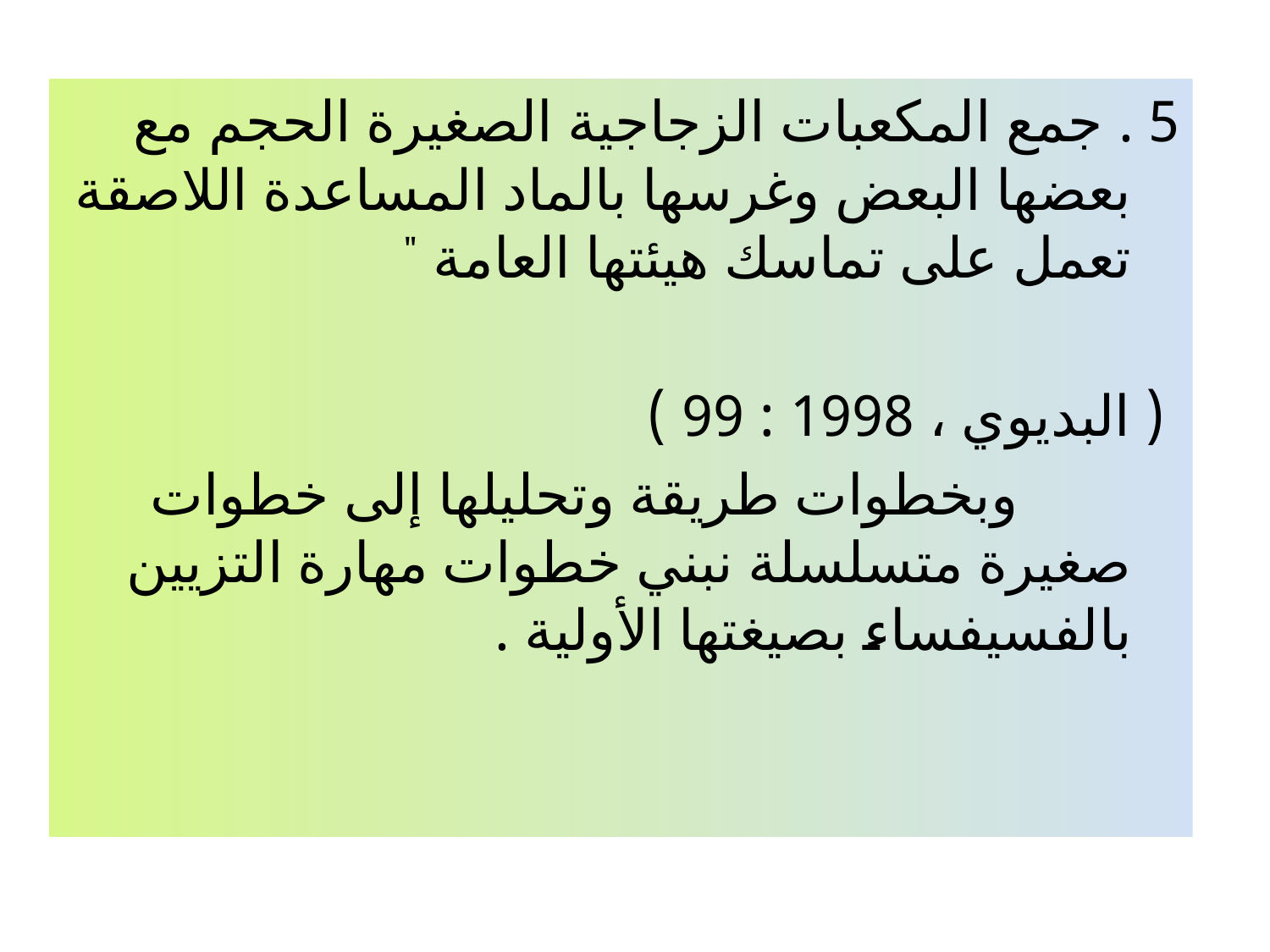

5 . جمع المكعبات الزجاجية الصغيرة الحجم مع بعضها البعض وغرسها بالماد المساعدة اللاصقة تعمل على تماسك هيئتها العامة "

 ( البديوي ، 1998 : 99 )
           وبخطوات طريقة وتحليلها إلى خطوات صغيرة متسلسلة نبني خطوات مهارة التزيين بالفسيفساء بصيغتها الأولية .